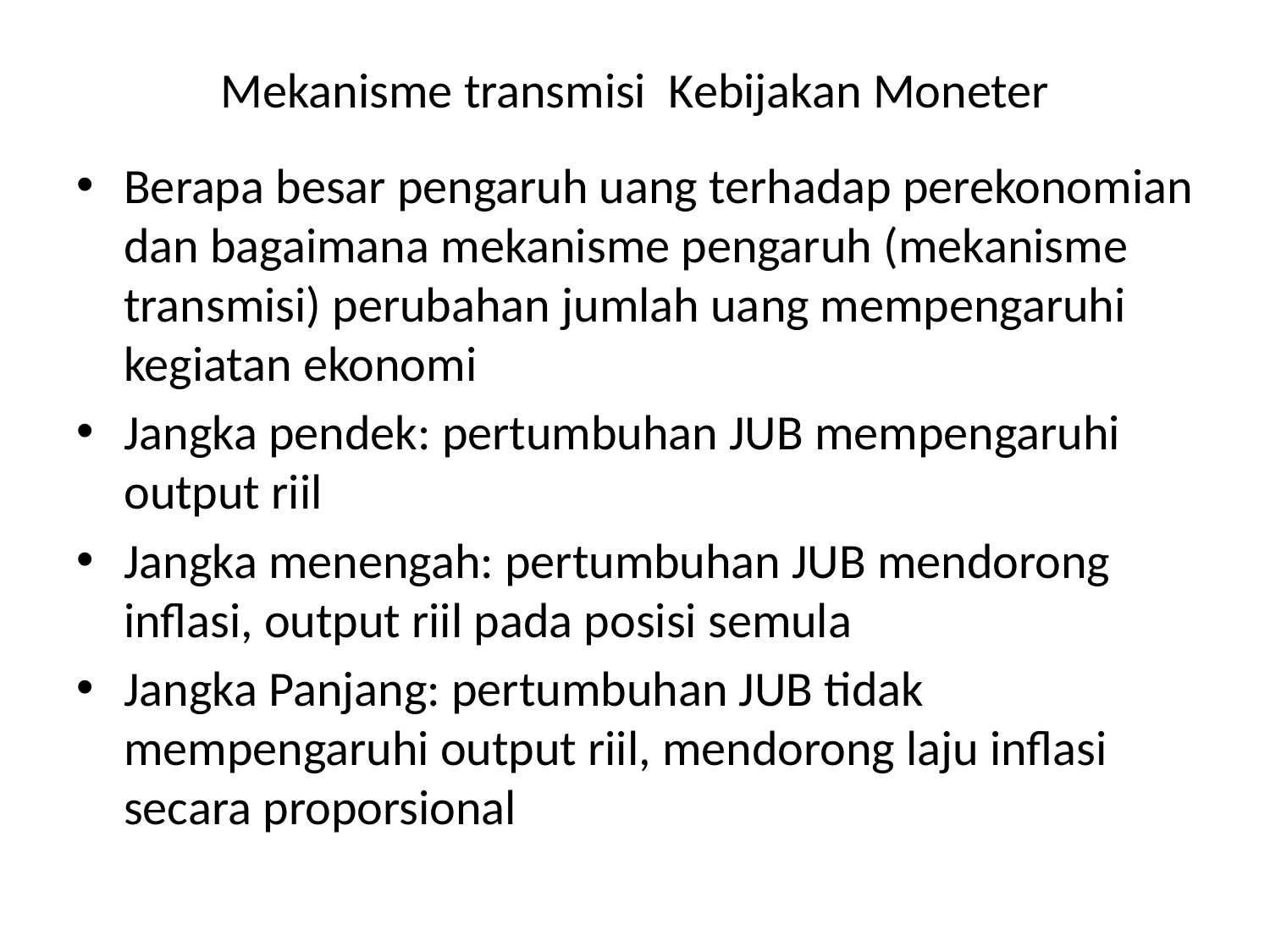

# Mekanisme transmisi  Kebijakan Moneter
Berapa besar pengaruh uang terhadap perekonomian dan bagaimana mekanisme pengaruh (mekanisme transmisi) perubahan jumlah uang mempengaruhi kegiatan ekonomi
Jangka pendek: pertumbuhan JUB mempengaruhi output riil
Jangka menengah: pertumbuhan JUB mendorong inflasi, output riil pada posisi semula
Jangka Panjang: pertumbuhan JUB tidak mempengaruhi output riil, mendorong laju inflasi secara proporsional